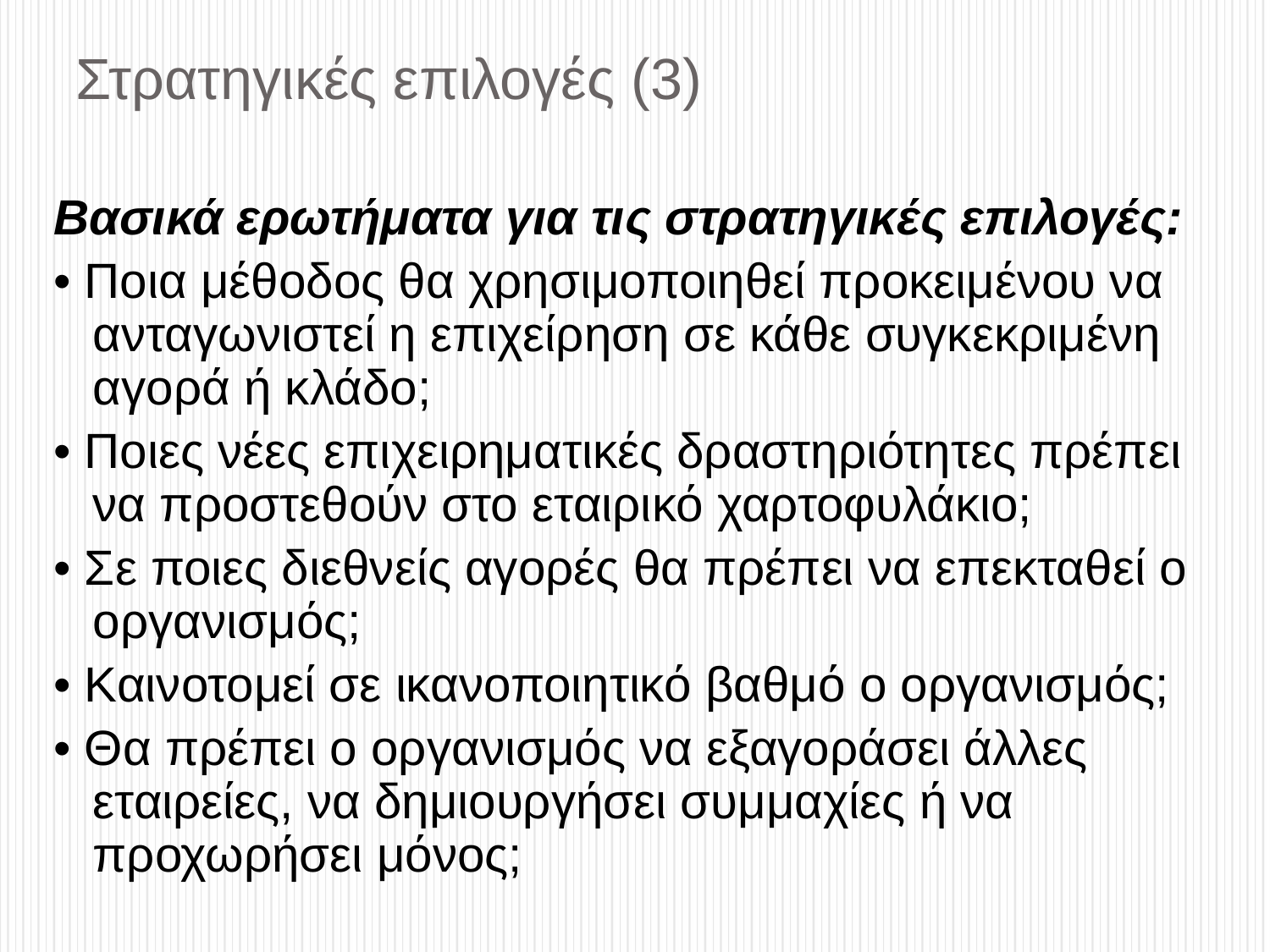

# Στρατηγικές επιλογές (3)
Βασικά ερωτήματα για τις στρατηγικές επιλογές:
• Ποια μέθοδος θα χρησιμοποιηθεί προκειμένου να ανταγωνιστεί η επιχείρηση σε κάθε συγκεκριμένη αγορά ή κλάδο;
• Ποιες νέες επιχειρηματικές δραστηριότητες πρέπει να προστεθούν στο εταιρικό χαρτοφυλάκιο;
• Σε ποιες διεθνείς αγορές θα πρέπει να επεκταθεί ο οργανισμός;
• Καινοτομεί σε ικανοποιητικό βαθμό ο οργανισμός;
• Θα πρέπει ο οργανισμός να εξαγοράσει άλλες εταιρείες, να δημιουργήσει συμμαχίες ή να προχωρήσει μόνος;